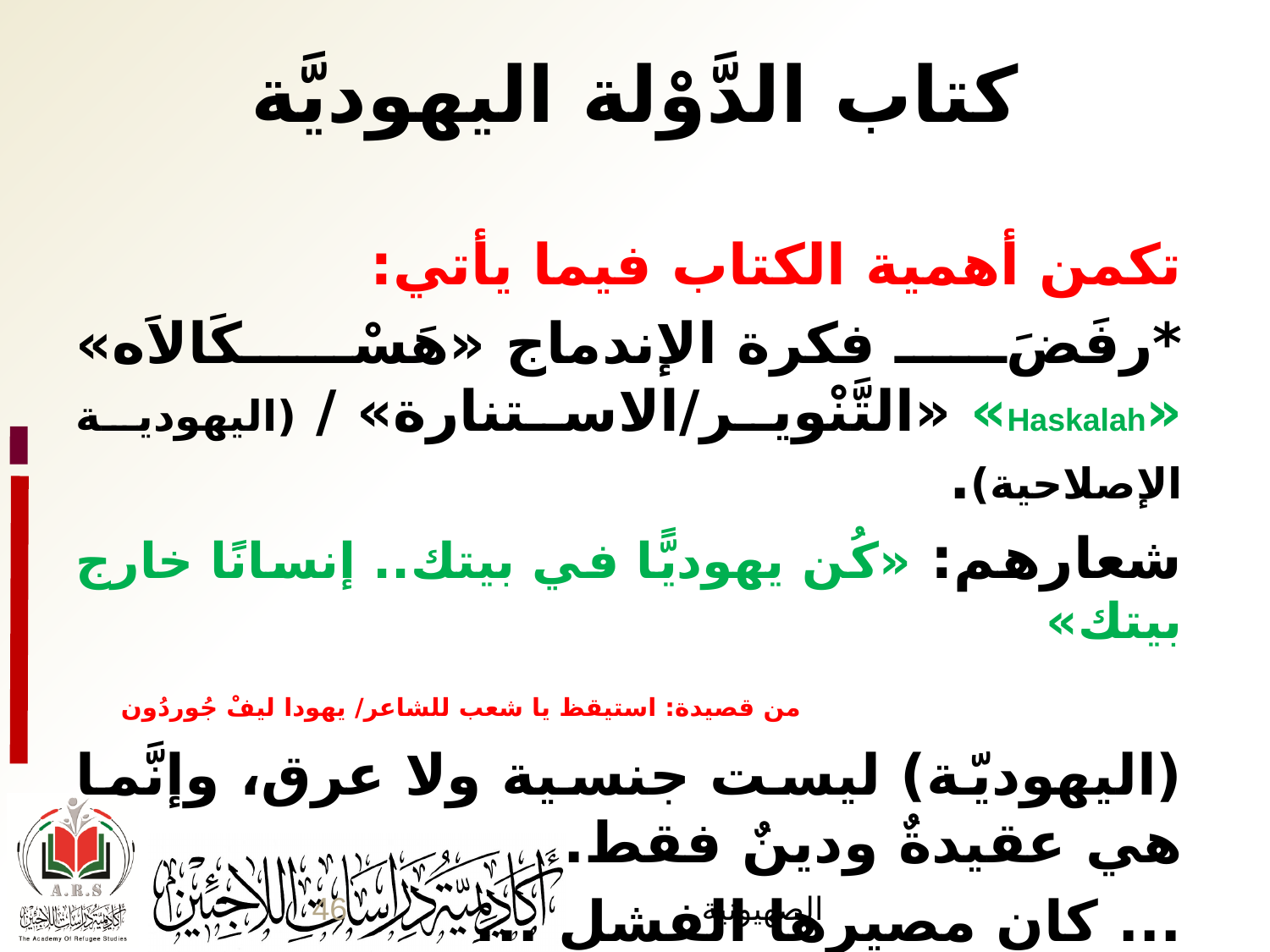

# كتاب الدَّوْلة اليهوديَّة
تكمن أهمية الكتاب فيما يأتي:
	*رفَضَ فكرة الإندماج «هَسْكَالاَه» «Haskalah» 	«التَّنْوير/الاستنارة» / (اليهودية الإصلاحية).
	شعارهم: «كُن يهوديًّا في بيتك.. إنسانًا خارج بيتك»
				من قصيدة: استيقظ يا شعب للشاعر/ يهودا ليفْ جُوردُون
	(اليهوديّة) ليست جنسية ولا عرق، وإنَّما هي 	عقيدةٌ ودينٌ فقط.
	... كان مصيرها الفشل ...
46
الصهيونية